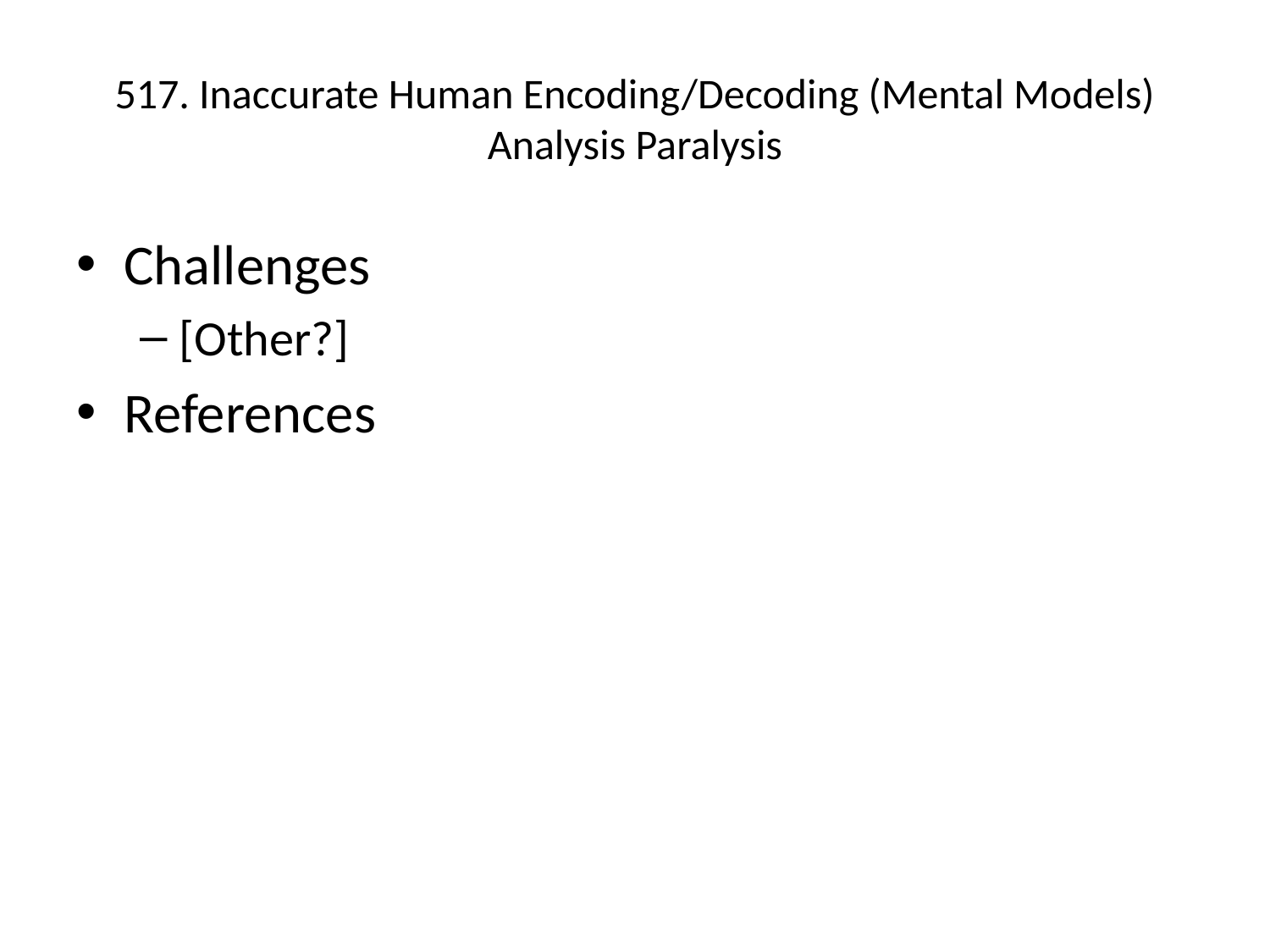

# 517. Inaccurate Human Encoding/Decoding (Mental Models) Analysis Paralysis
Challenges
[Other?]
References